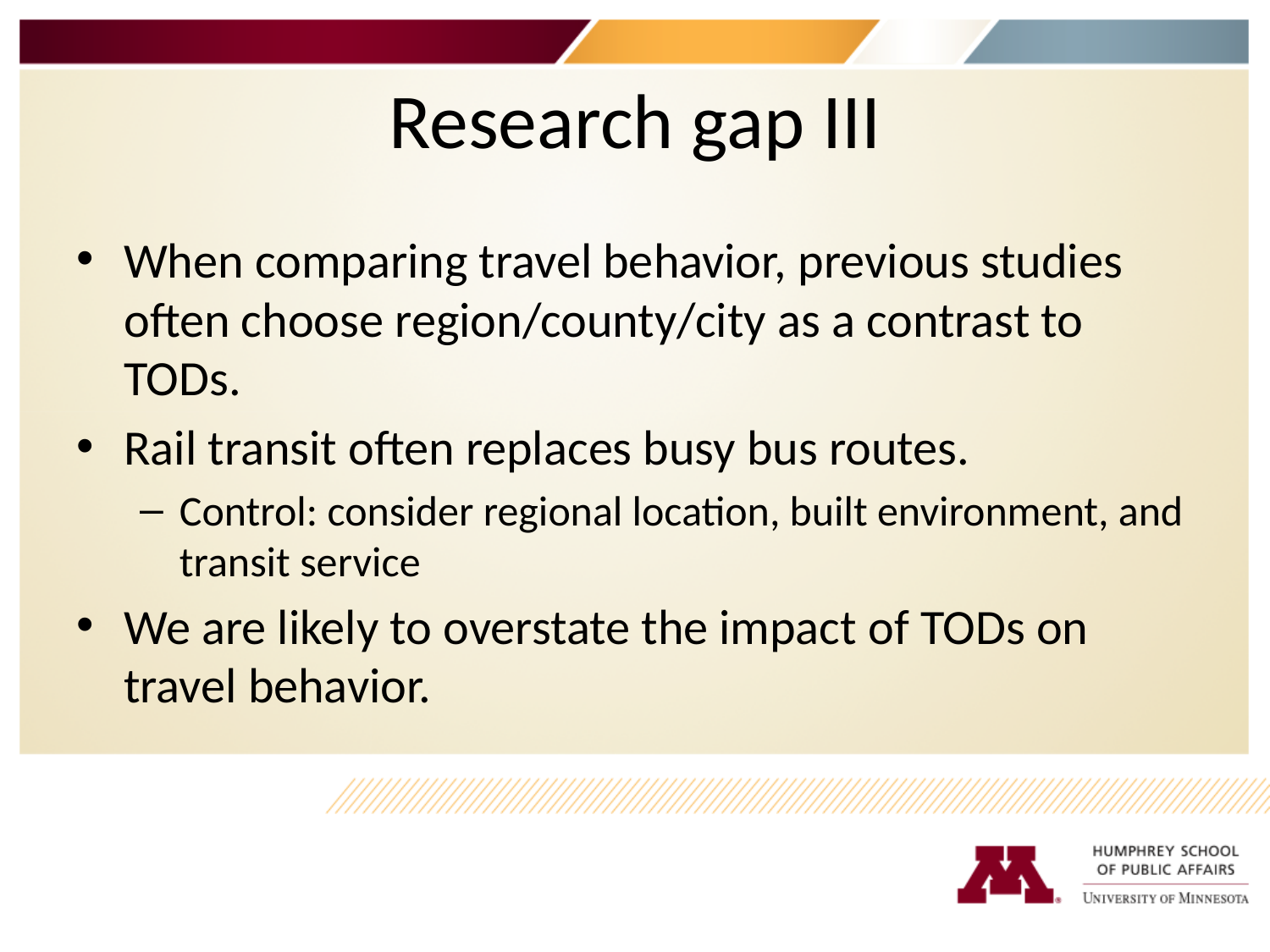

# Research gap III
When comparing travel behavior, previous studies often choose region/county/city as a contrast to TODs.
Rail transit often replaces busy bus routes.
Control: consider regional location, built environment, and transit service
We are likely to overstate the impact of TODs on travel behavior.